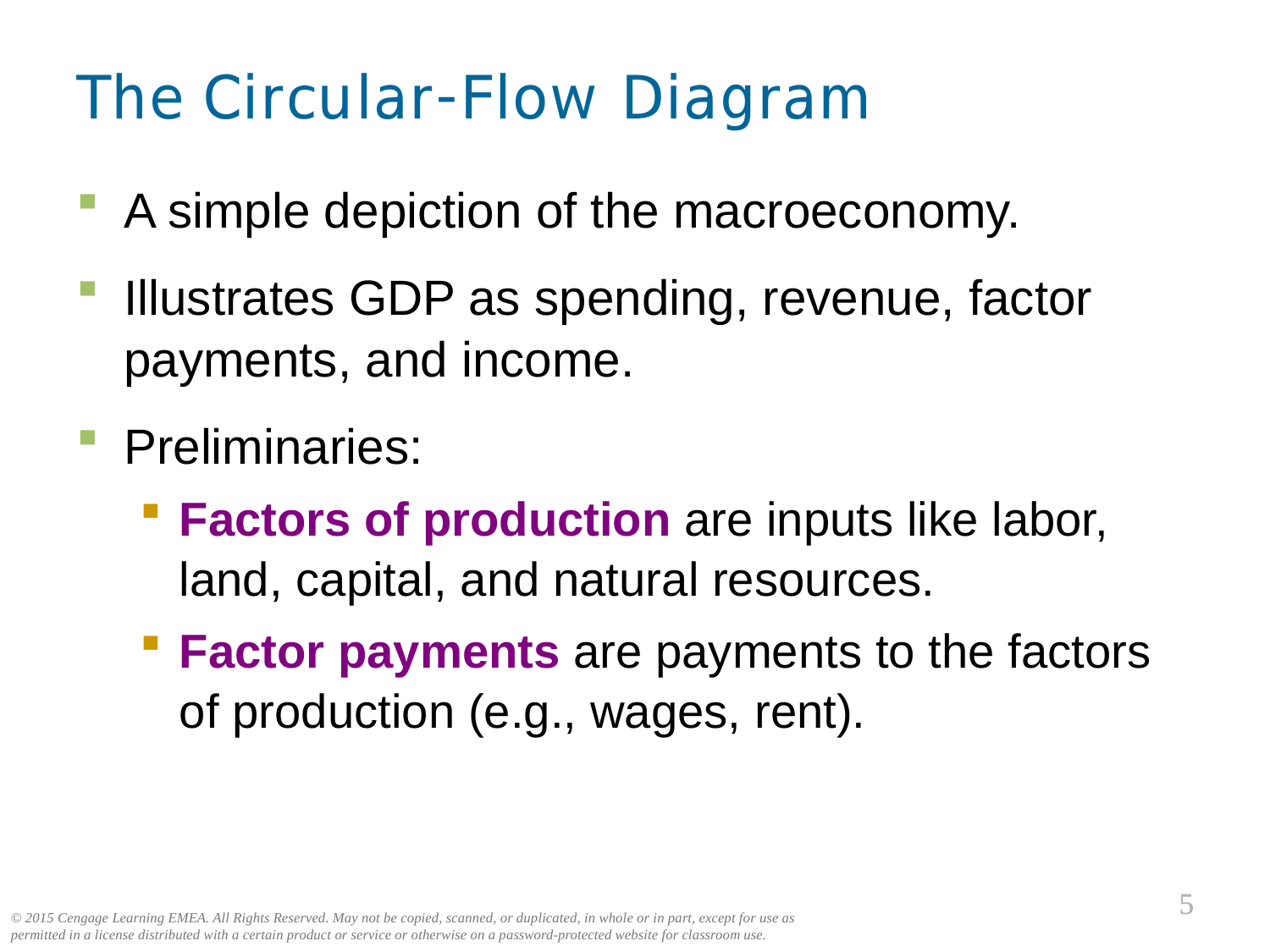

# The Circular-Flow Diagram
A simple depiction of the macroeconomy.
Illustrates GDP as spending, revenue, factor payments, and income.
Preliminaries:
Factors of production are inputs like labor, land, capital, and natural resources.
Factor payments are payments to the factors of production (e.g., wages, rent).